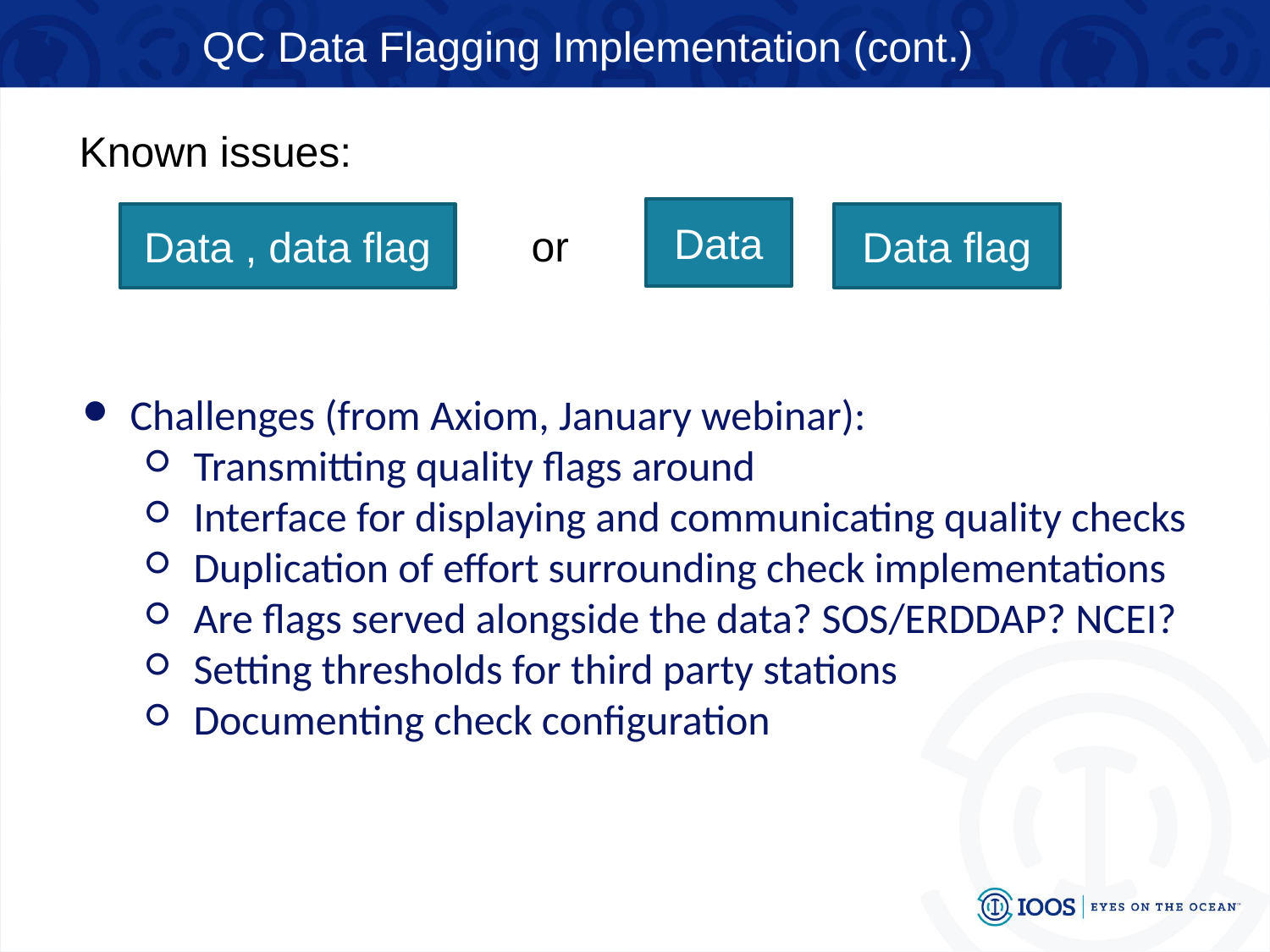

# QC Data Flagging Implementation (cont.)
Known issues:
Data
Data flag
Data , data flag
or
Challenges (from Axiom, January webinar):
Transmitting quality flags around
Interface for displaying and communicating quality checks
Duplication of effort surrounding check implementations
Are flags served alongside the data? SOS/ERDDAP? NCEI?
Setting thresholds for third party stations
Documenting check configuration